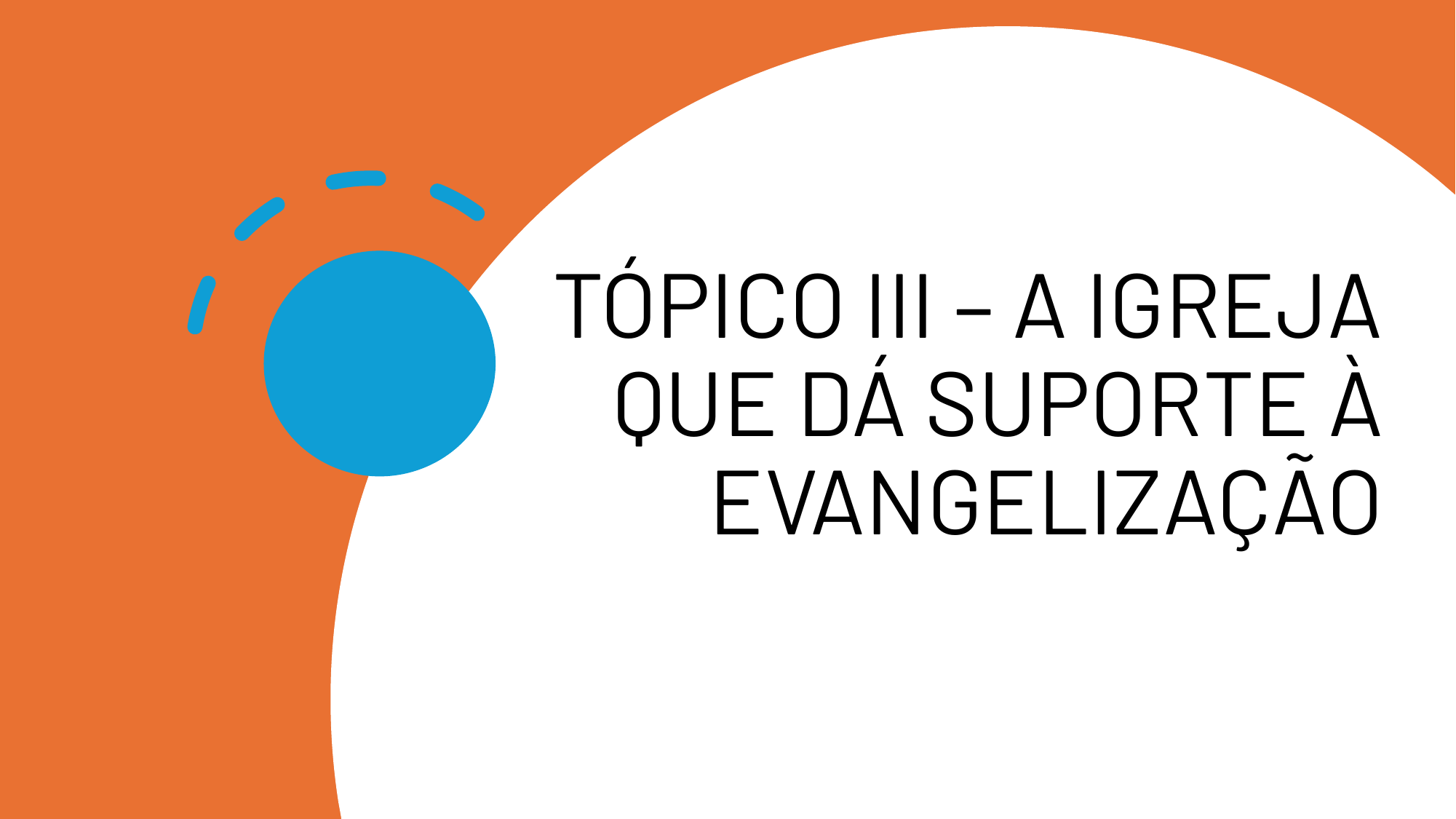

# TÓPICO III – A IGREJA QUE DÁ SUPORTE À EVANGELIZAÇÃO